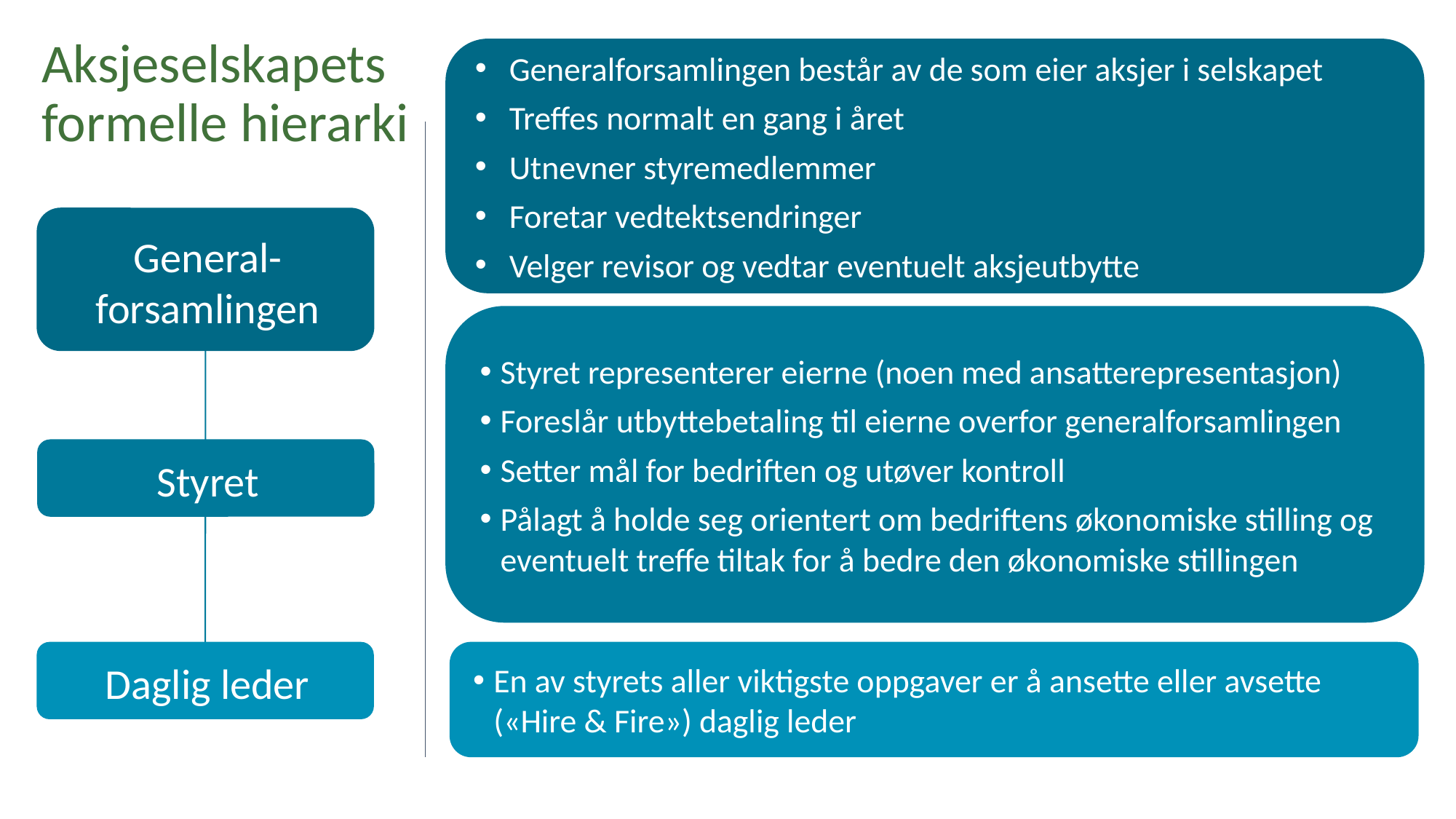

# Aksjeselskapets formelle hierarki
Generalforsamlingen består av de som eier aksjer i selskapet
Treffes normalt en gang i året
Utnevner styremedlemmer
Foretar vedtektsendringer
Velger revisor og vedtar eventuelt aksjeutbytte
General-forsamlingen
Styret representerer eierne (noen med ansatterepresentasjon)
Foreslår utbyttebetaling til eierne overfor generalforsamlingen
Setter mål for bedriften og utøver kontroll
Pålagt å holde seg orientert om bedriftens økonomiske stilling og eventuelt treffe tiltak for å bedre den økonomiske stillingen
Styret
Daglig leder
En av styrets aller viktigste oppgaver er å ansette eller avsette («Hire & Fire») daglig leder